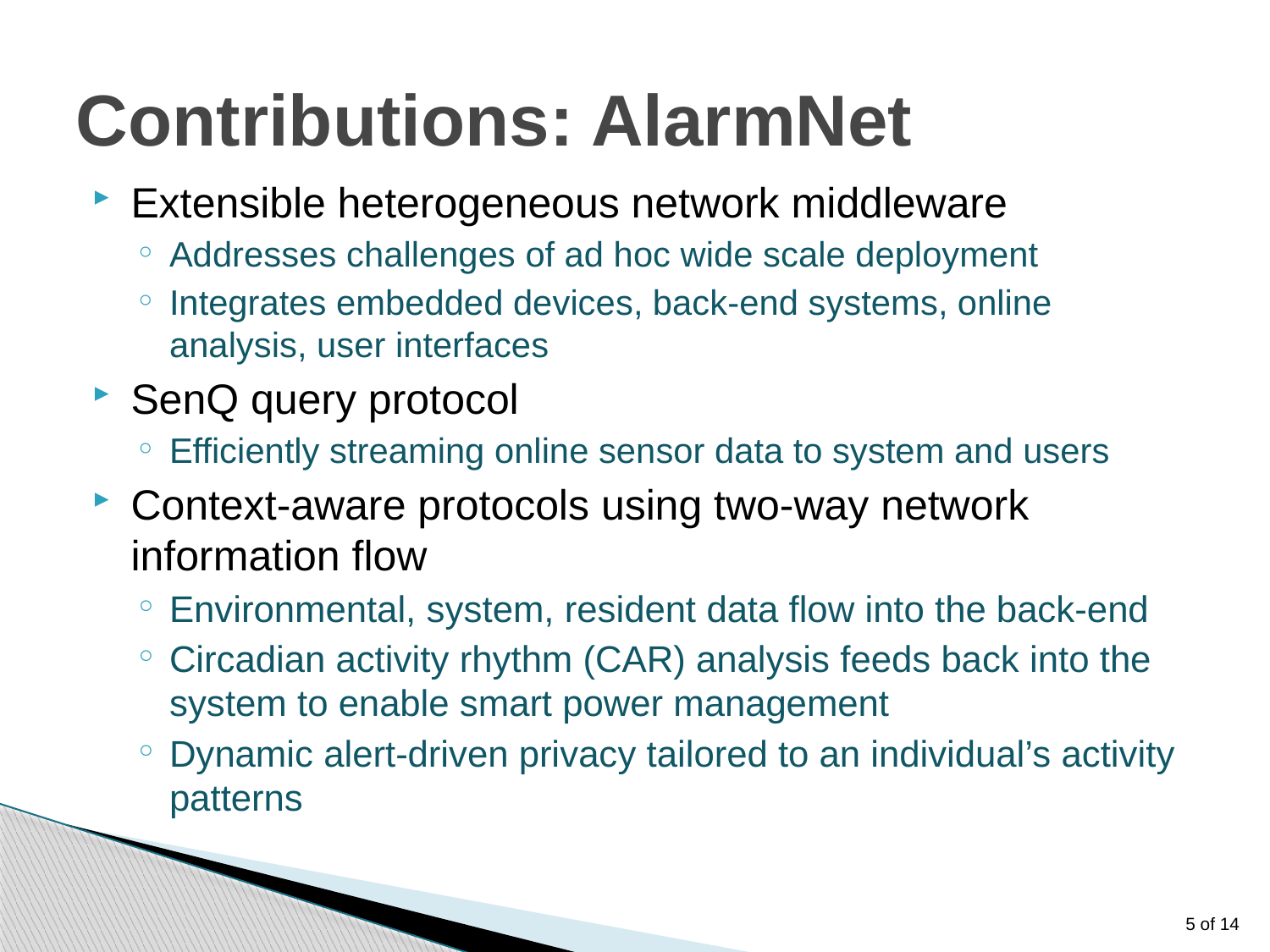

# Contributions: AlarmNet
Extensible heterogeneous network middleware
Addresses challenges of ad hoc wide scale deployment
Integrates embedded devices, back-end systems, online analysis, user interfaces
SenQ query protocol
Efficiently streaming online sensor data to system and users
Context-aware protocols using two-way network information flow
Environmental, system, resident data flow into the back-end
Circadian activity rhythm (CAR) analysis feeds back into the system to enable smart power management
Dynamic alert-driven privacy tailored to an individual’s activity patterns

5 of 14